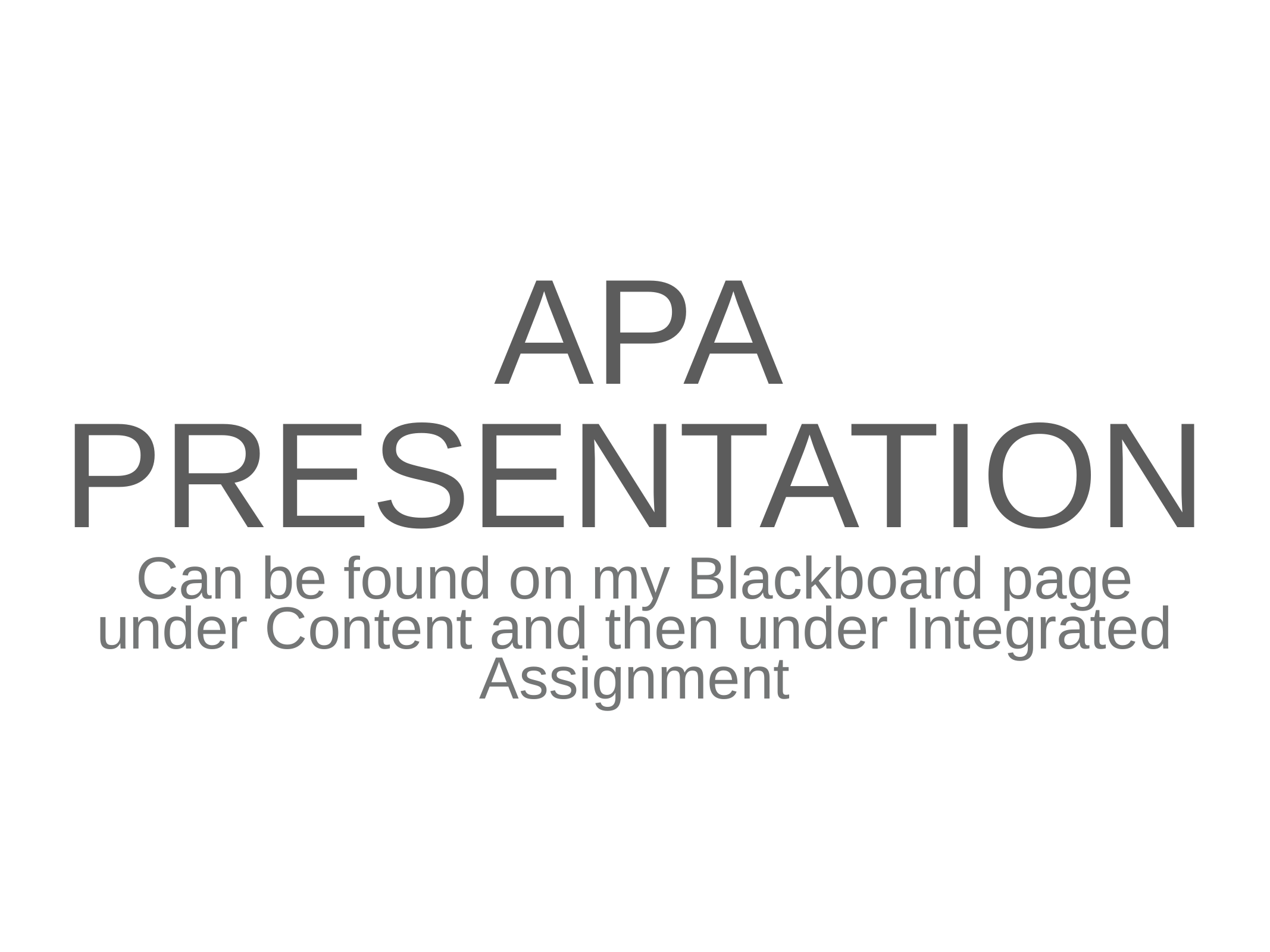

# APA Presentation

Can be found on my Blackboard page under Content and then under Integrated Assignment